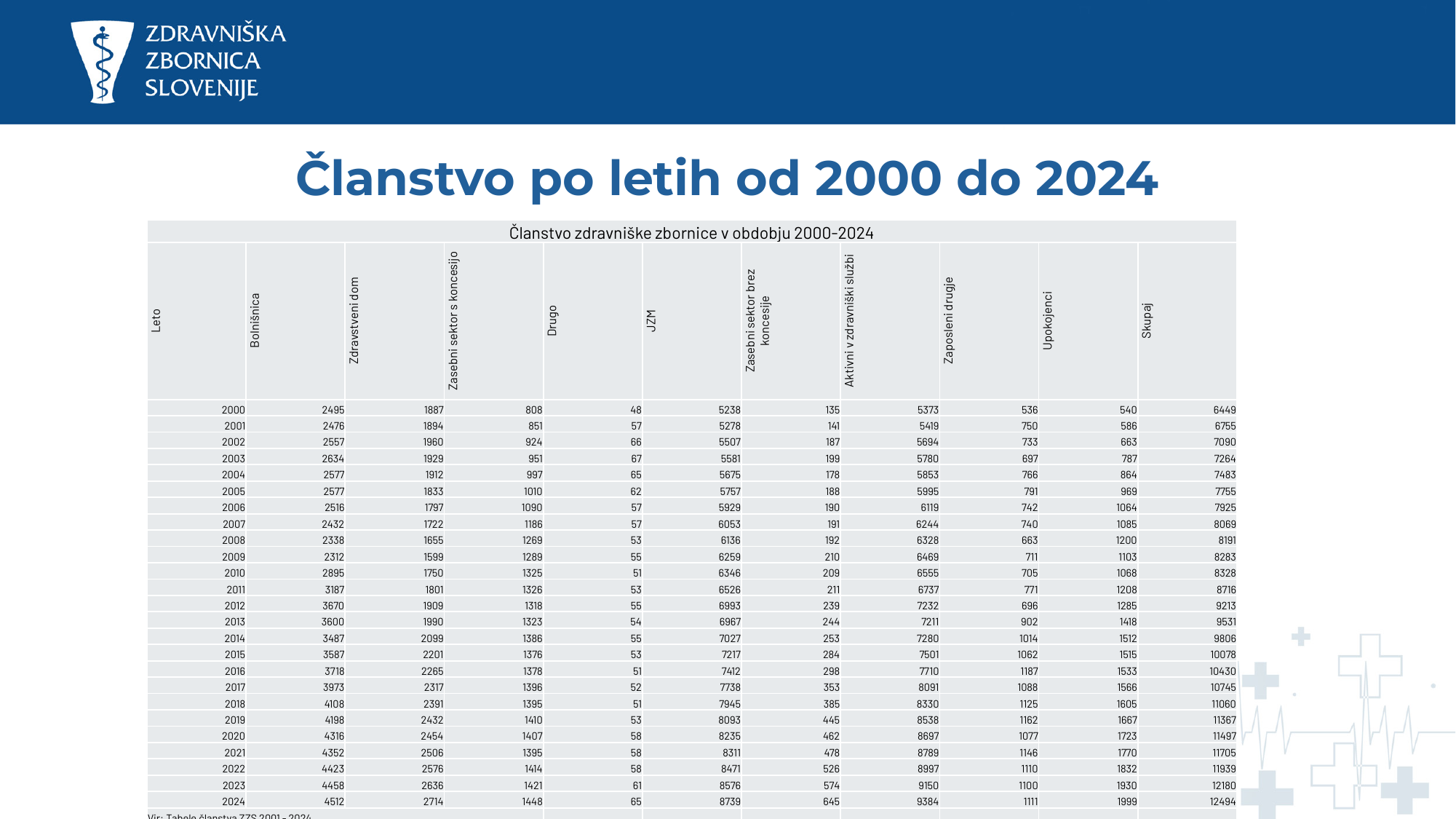

# Članstvo po letih od 2000 do 2024
| Članstvo zdravniške zbornice v obdobju 2000-2024 |  |  |  |  |  |  |  |  |  |  |
| --- | --- | --- | --- | --- | --- | --- | --- | --- | --- | --- |
| Leto | Bolnišnica | Zdravstveni dom | Zasebni sektor s koncesijo | Drugo | JZM | Zasebni sektor brez koncesije | Aktivni v zdravniški službi | Zaposleni drugje | Upokojenci | Skupaj |
| 2000 | 2495 | 1887 | 808 | 48 | 5238 | 135 | 5373 | 536 | 540 | 6449 |
| 2001 | 2476 | 1894 | 851 | 57 | 5278 | 141 | 5419 | 750 | 586 | 6755 |
| 2002 | 2557 | 1960 | 924 | 66 | 5507 | 187 | 5694 | 733 | 663 | 7090 |
| 2003 | 2634 | 1929 | 951 | 67 | 5581 | 199 | 5780 | 697 | 787 | 7264 |
| 2004 | 2577 | 1912 | 997 | 65 | 5675 | 178 | 5853 | 766 | 864 | 7483 |
| 2005 | 2577 | 1833 | 1010 | 62 | 5757 | 188 | 5995 | 791 | 969 | 7755 |
| 2006 | 2516 | 1797 | 1090 | 57 | 5929 | 190 | 6119 | 742 | 1064 | 7925 |
| 2007 | 2432 | 1722 | 1186 | 57 | 6053 | 191 | 6244 | 740 | 1085 | 8069 |
| 2008 | 2338 | 1655 | 1269 | 53 | 6136 | 192 | 6328 | 663 | 1200 | 8191 |
| 2009 | 2312 | 1599 | 1289 | 55 | 6259 | 210 | 6469 | 711 | 1103 | 8283 |
| 2010 | 2895 | 1750 | 1325 | 51 | 6346 | 209 | 6555 | 705 | 1068 | 8328 |
| 2011 | 3187 | 1801 | 1326 | 53 | 6526 | 211 | 6737 | 771 | 1208 | 8716 |
| 2012 | 3670 | 1909 | 1318 | 55 | 6993 | 239 | 7232 | 696 | 1285 | 9213 |
| 2013 | 3600 | 1990 | 1323 | 54 | 6967 | 244 | 7211 | 902 | 1418 | 9531 |
| 2014 | 3487 | 2099 | 1386 | 55 | 7027 | 253 | 7280 | 1014 | 1512 | 9806 |
| 2015 | 3587 | 2201 | 1376 | 53 | 7217 | 284 | 7501 | 1062 | 1515 | 10078 |
| 2016 | 3718 | 2265 | 1378 | 51 | 7412 | 298 | 7710 | 1187 | 1533 | 10430 |
| 2017 | 3973 | 2317 | 1396 | 52 | 7738 | 353 | 8091 | 1088 | 1566 | 10745 |
| 2018 | 4108 | 2391 | 1395 | 51 | 7945 | 385 | 8330 | 1125 | 1605 | 11060 |
| 2019 | 4198 | 2432 | 1410 | 53 | 8093 | 445 | 8538 | 1162 | 1667 | 11367 |
| 2020 | 4316 | 2454 | 1407 | 58 | 8235 | 462 | 8697 | 1077 | 1723 | 11497 |
| 2021 | 4352 | 2506 | 1395 | 58 | 8311 | 478 | 8789 | 1146 | 1770 | 11705 |
| 2022 | 4423 | 2576 | 1414 | 58 | 8471 | 526 | 8997 | 1110 | 1832 | 11939 |
| 2023 | 4458 | 2636 | 1421 | 61 | 8576 | 574 | 9150 | 1100 | 1930 | 12180 |
| 2024 | 4512 | 2714 | 1448 | 65 | 8739 | 645 | 9384 | 1111 | 1999 | 12494 |
| Vir: Tabele članstva ZZS 2001 - 2024 |  |  |  |  |  |  |  |  |  |  |